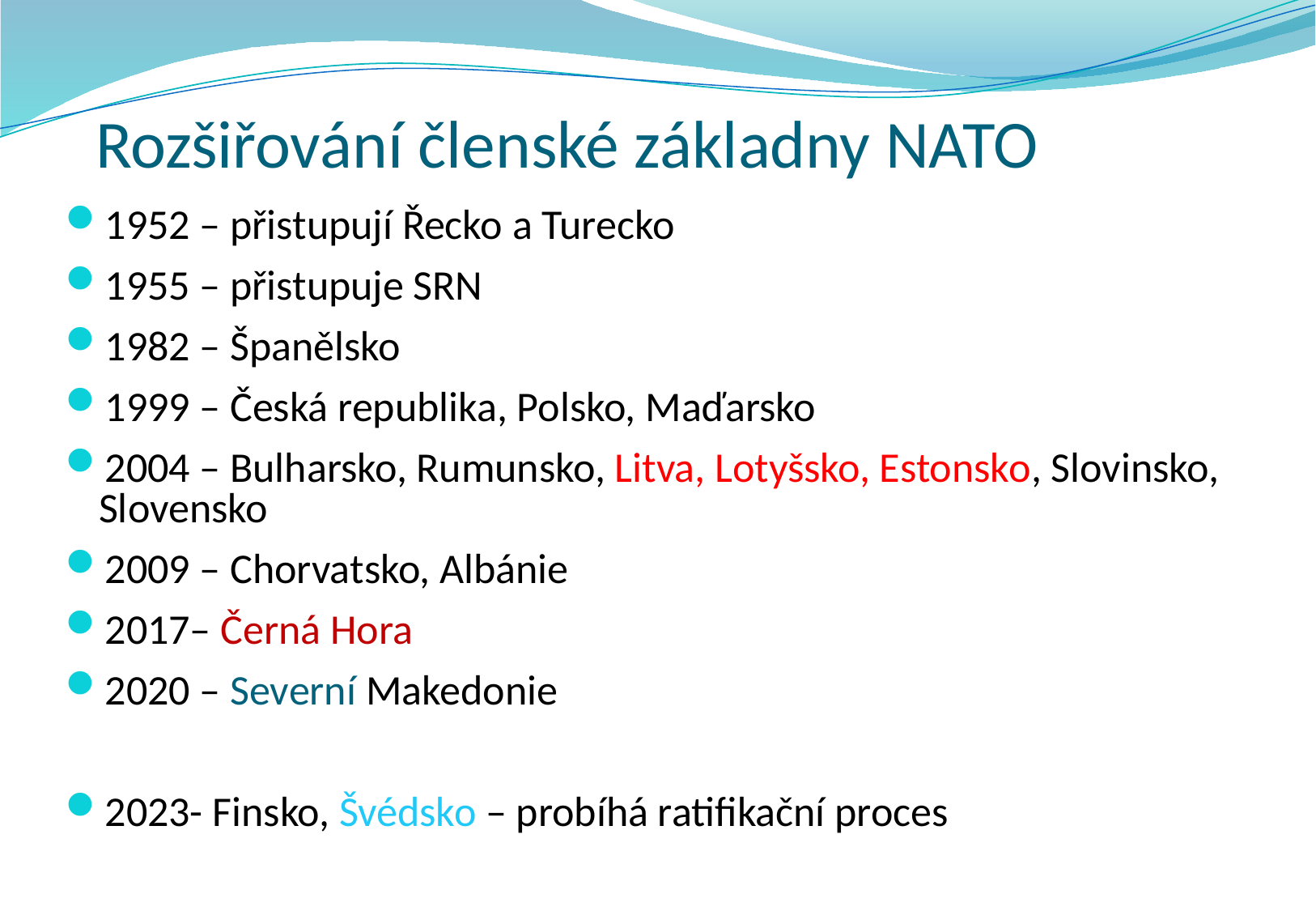

# Rozšiřování členské základny NATO
1952 – přistupují Řecko a Turecko
1955 – přistupuje SRN
1982 – Španělsko
1999 – Česká republika, Polsko, Maďarsko
2004 – Bulharsko, Rumunsko, Litva, Lotyšsko, Estonsko, Slovinsko, Slovensko
2009 – Chorvatsko, Albánie
2017– Černá Hora
2020 – Severní Makedonie

2023- Finsko, Švédsko – probíhá ratifikační proces